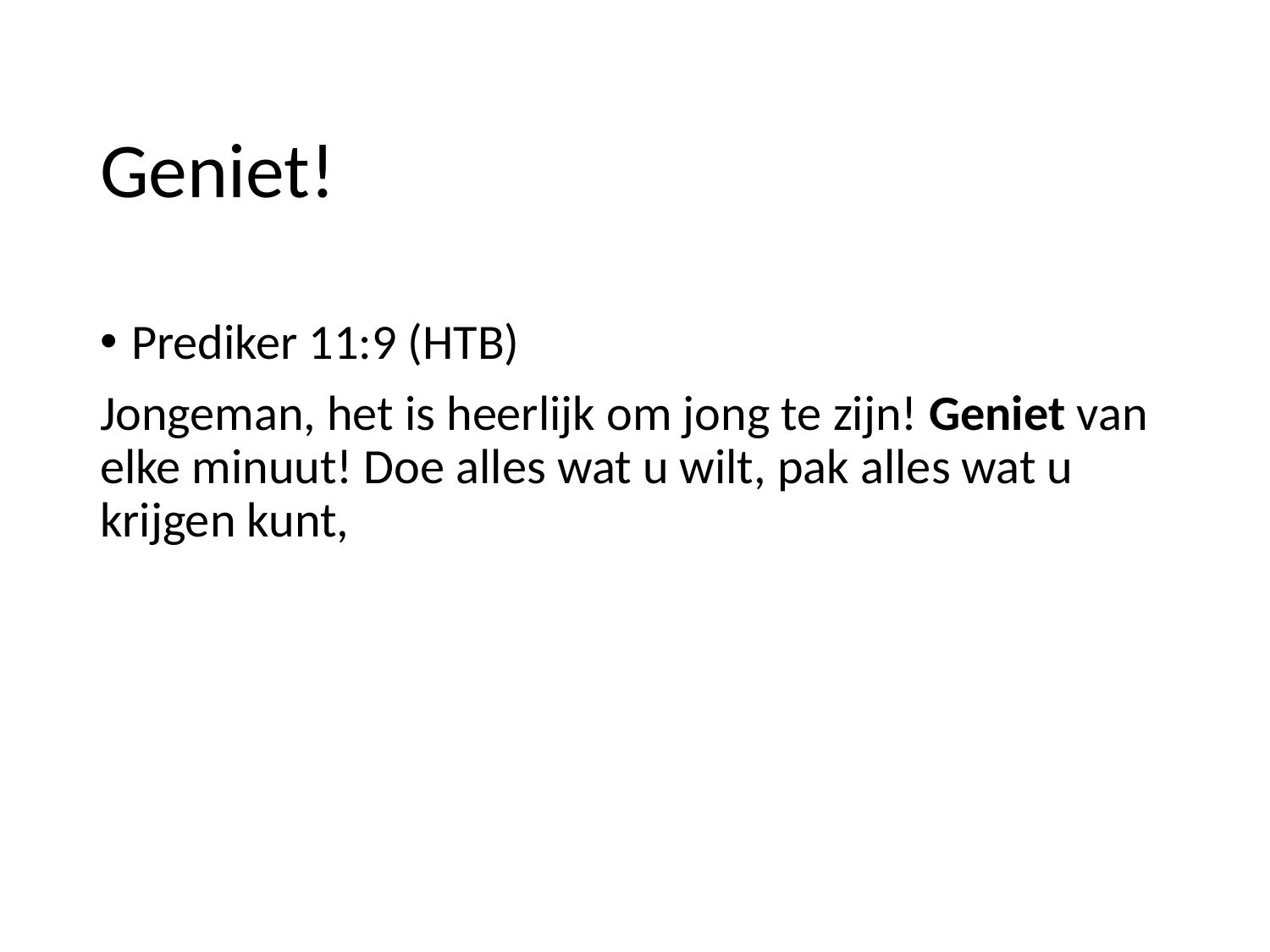

# Geniet!
Prediker 11:9 (HTB)
Jongeman, het is heerlijk om jong te zijn! Geniet van elke minuut! Doe alles wat u wilt, pak alles wat u krijgen kunt,